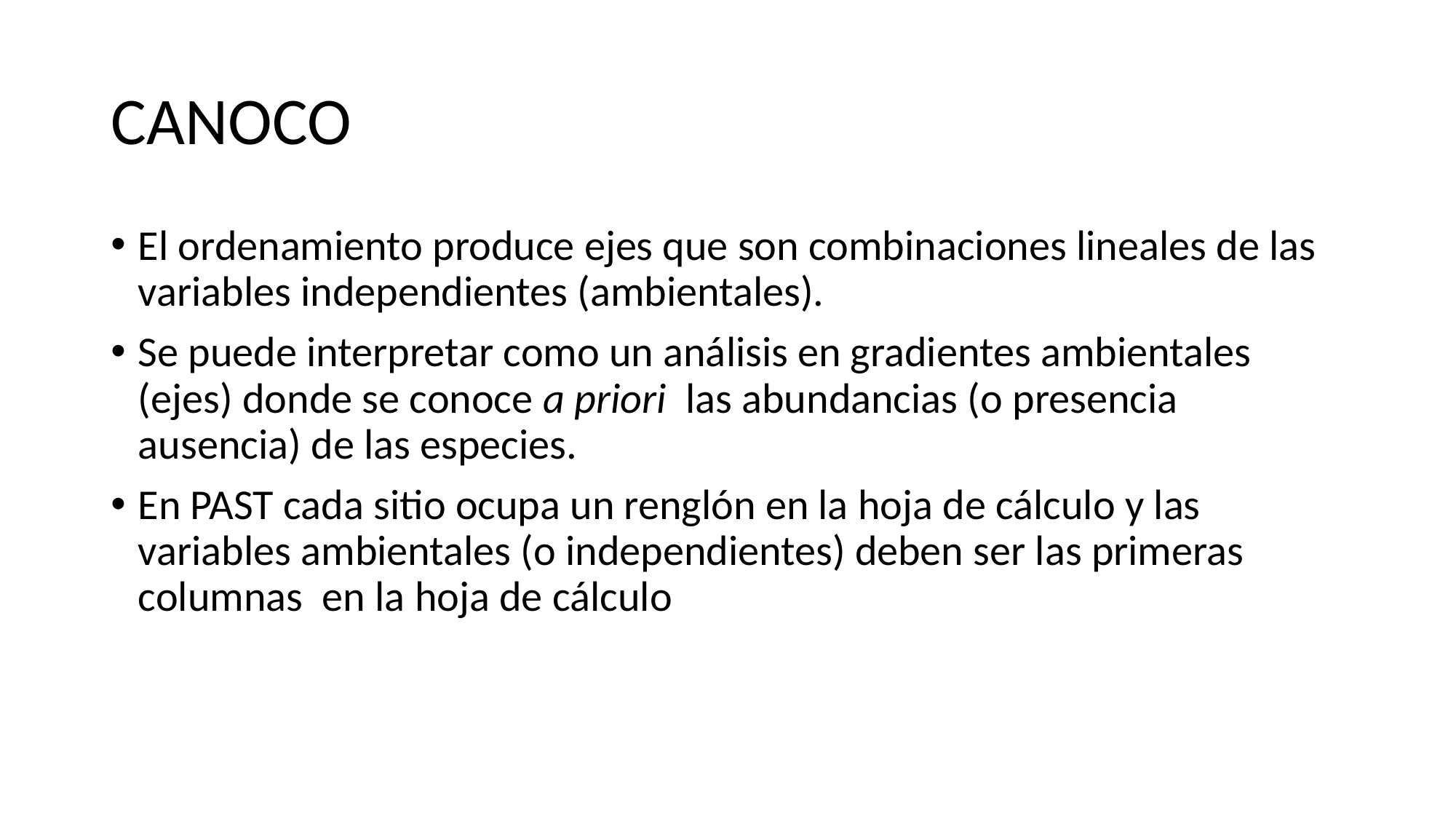

# CANOCO
El ordenamiento produce ejes que son combinaciones lineales de las variables independientes (ambientales).
Se puede interpretar como un análisis en gradientes ambientales (ejes) donde se conoce a priori  las abundancias (o presencia ausencia) de las especies.
En PAST cada sitio ocupa un renglón en la hoja de cálculo y las variables ambientales (o independientes) deben ser las primeras columnas  en la hoja de cálculo